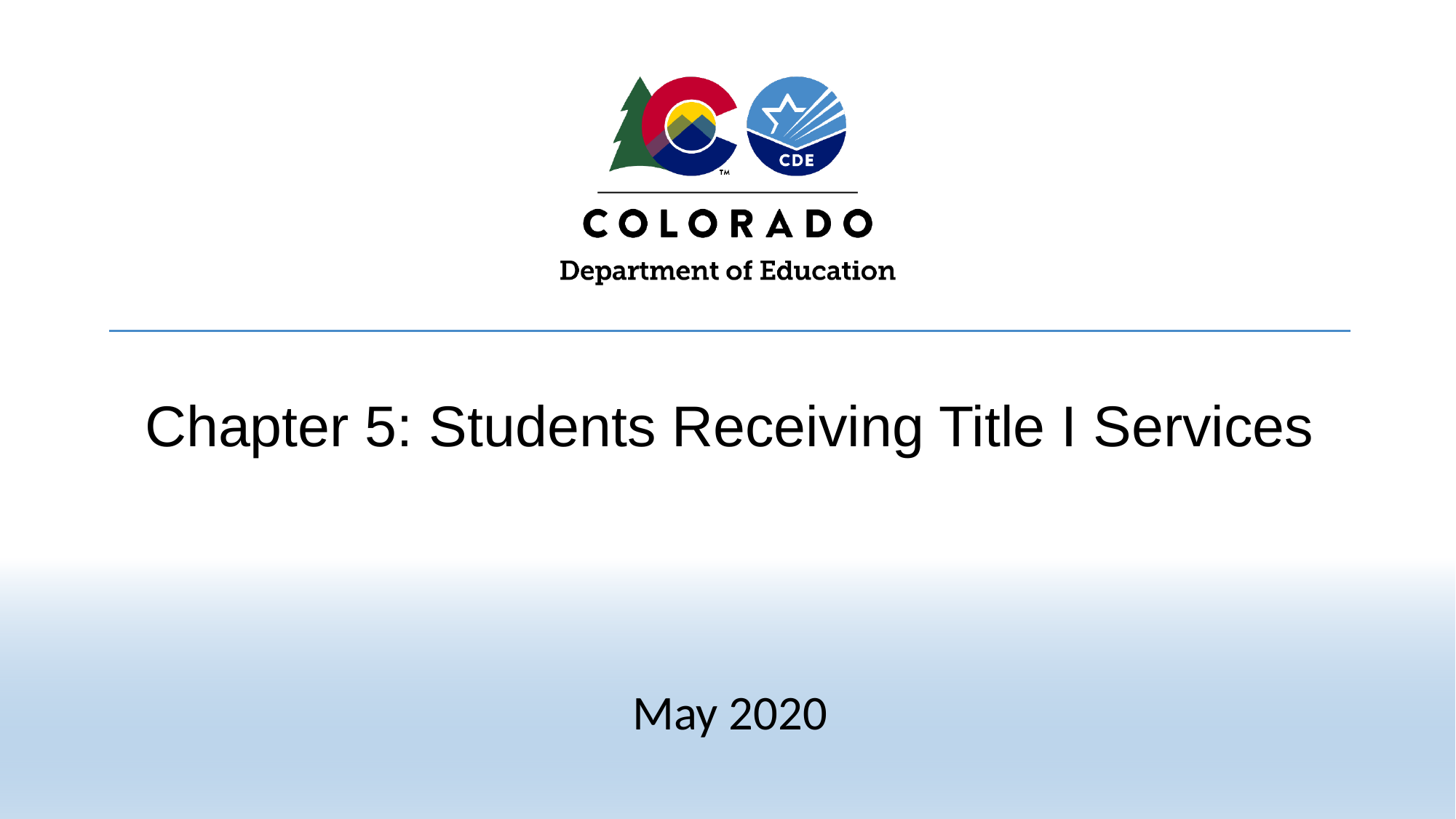

# Chapter 5: Students Receiving Title I Services
May 2020